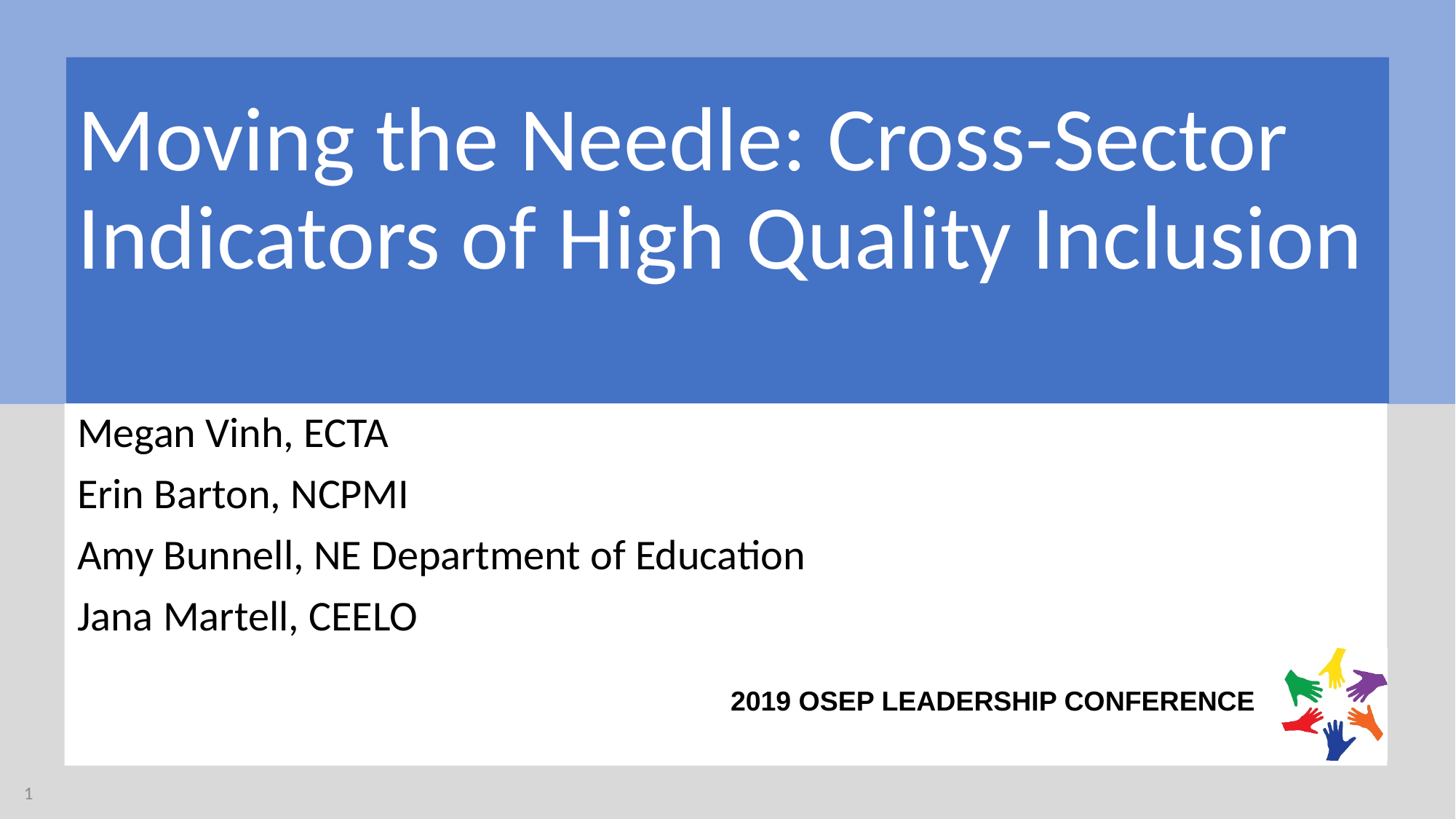

# Moving the Needle: Cross-Sector Indicators of High Quality Inclusion
Megan Vinh, ECTA
Erin Barton, NCPMI
Amy Bunnell, NE Department of Education
Jana Martell, CEELO
1